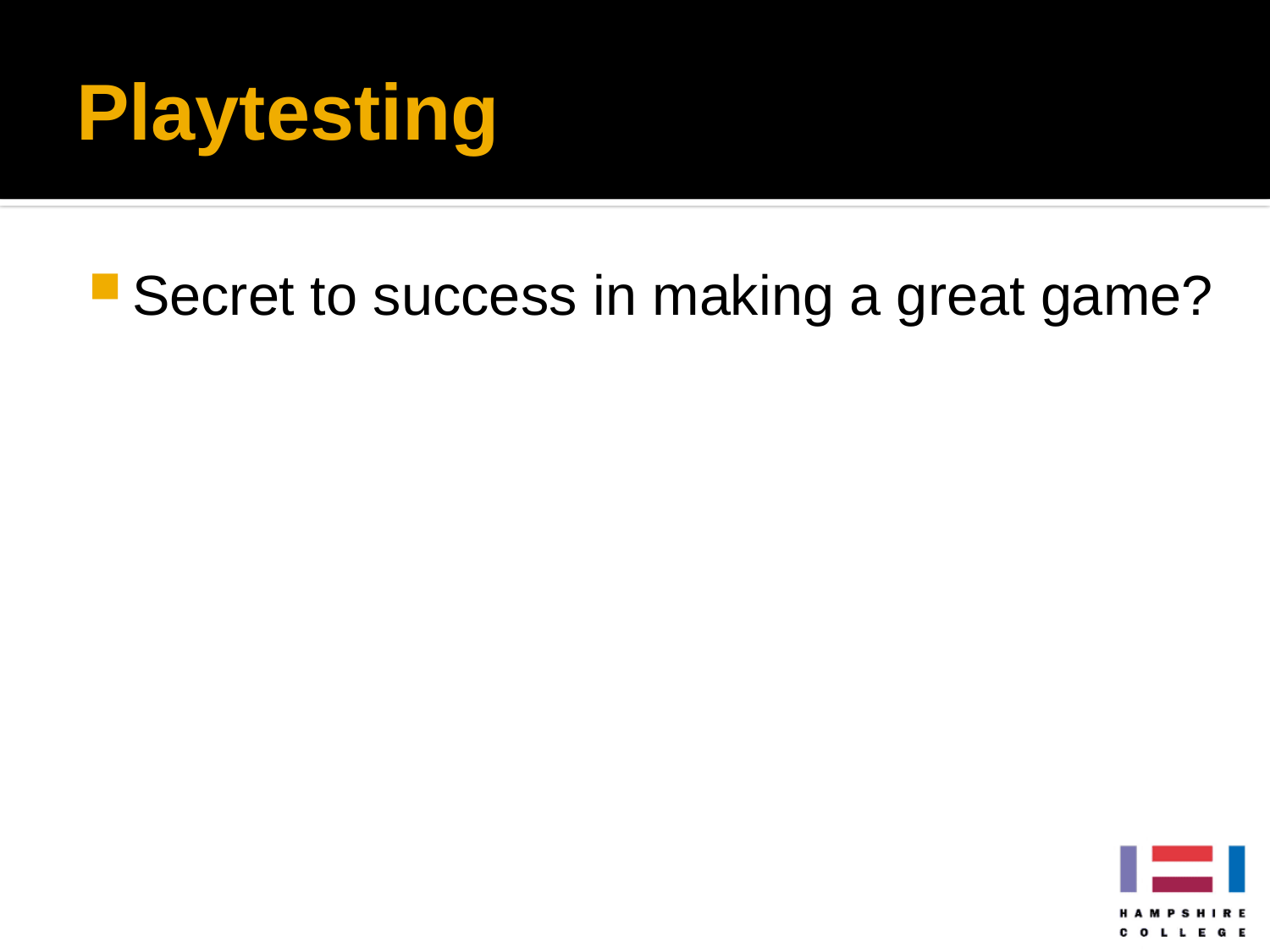

# Playtesting
Secret to success in making a great game?